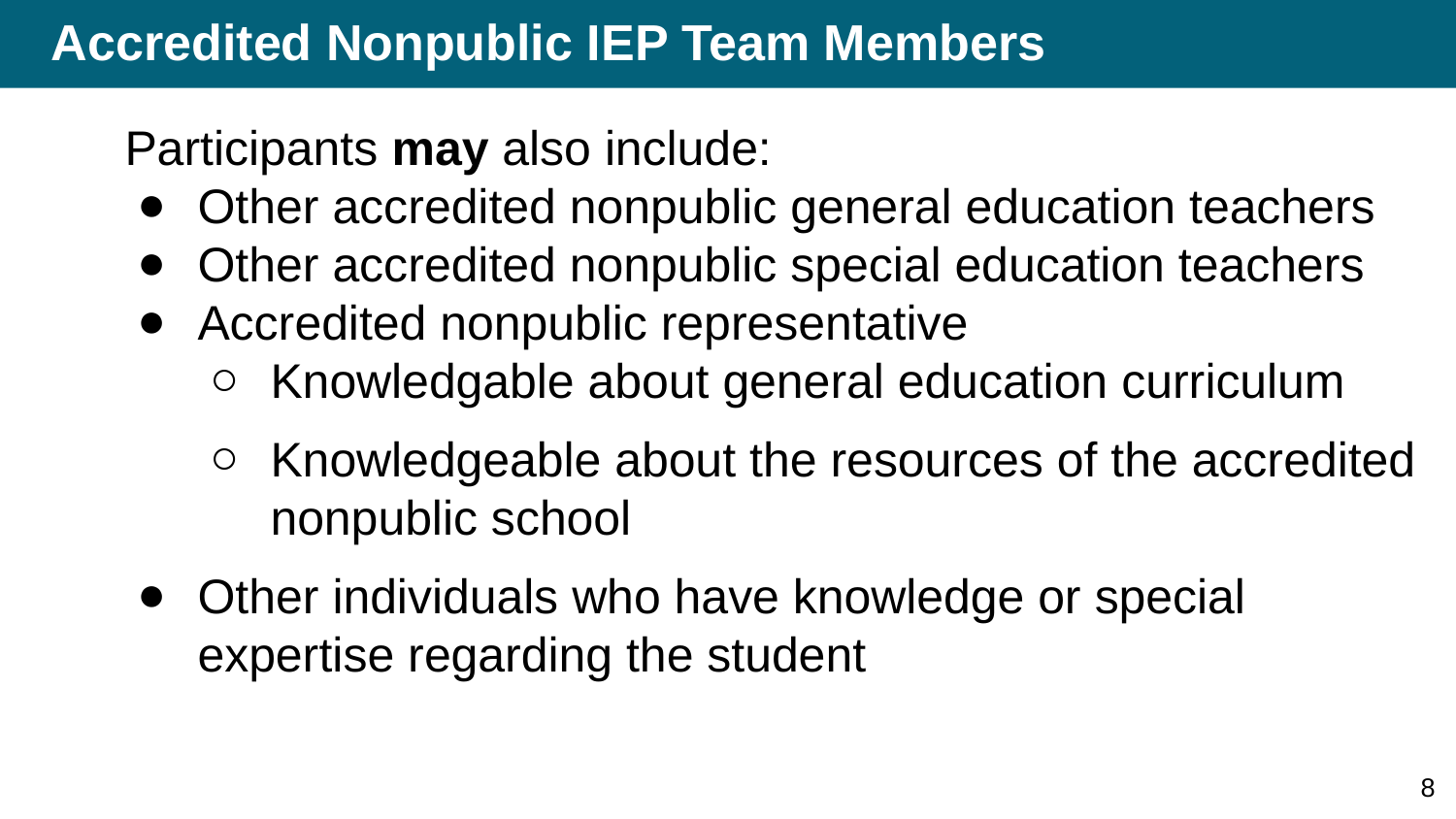

# Accredited Nonpublic IEP Team Members
Participants may also include:
Other accredited nonpublic general education teachers
Other accredited nonpublic special education teachers
Accredited nonpublic representative
Knowledgable about general education curriculum
Knowledgeable about the resources of the accredited nonpublic school
Other individuals who have knowledge or special expertise regarding the student
8